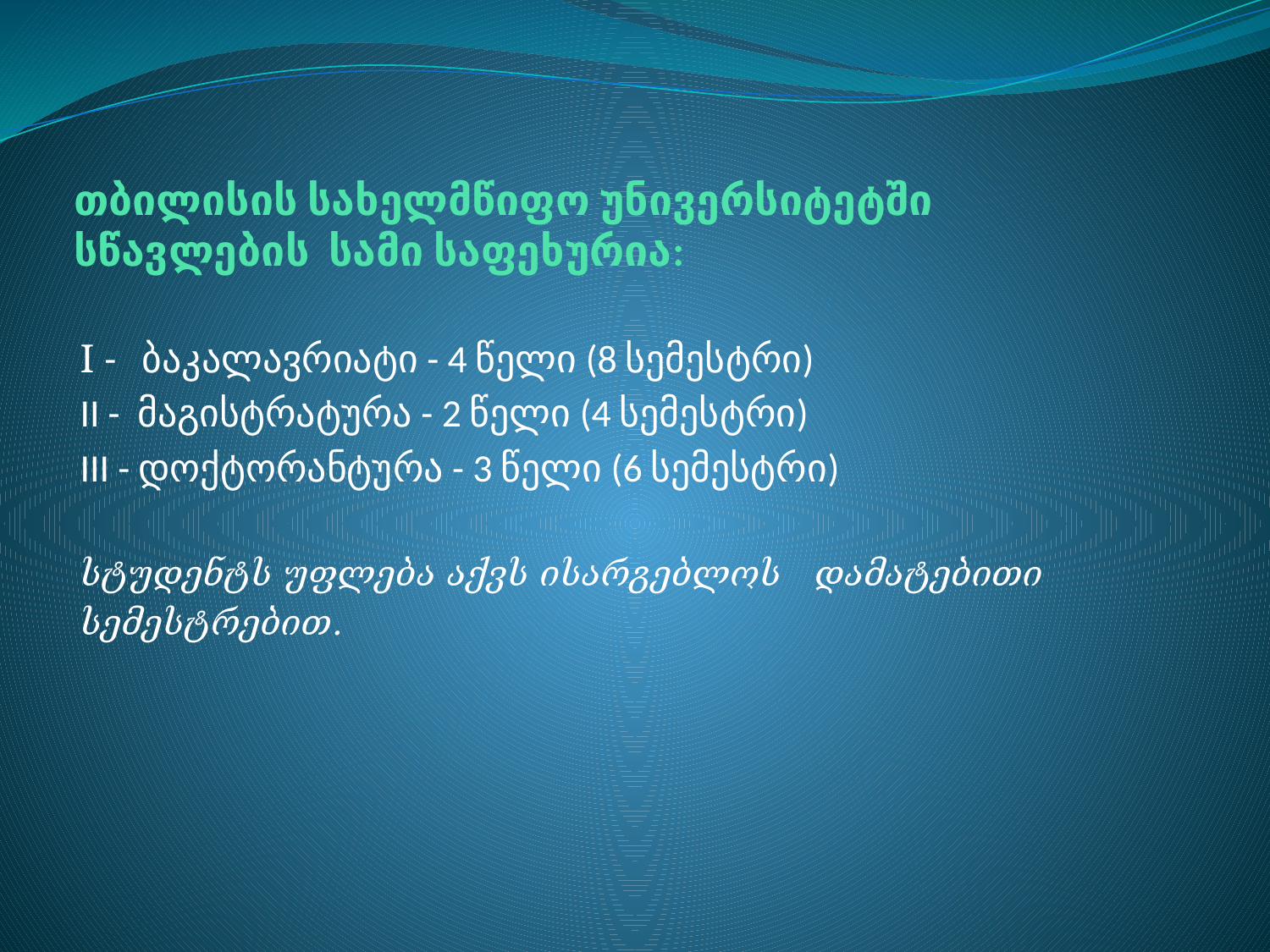

# თბილისის სახელმწიფო უნივერსიტეტში სწავლების  სამი საფეხურია:
I -   ბაკალავრიატი - 4 წელი (8 სემესტრი)
II -  მაგისტრატურა - 2 წელი (4 სემესტრი)
III - დოქტორანტურა - 3 წელი (6 სემესტრი)

სტუდენტს უფლება აქვს ისარგებლოს   დამატებითი
სემესტრებით.